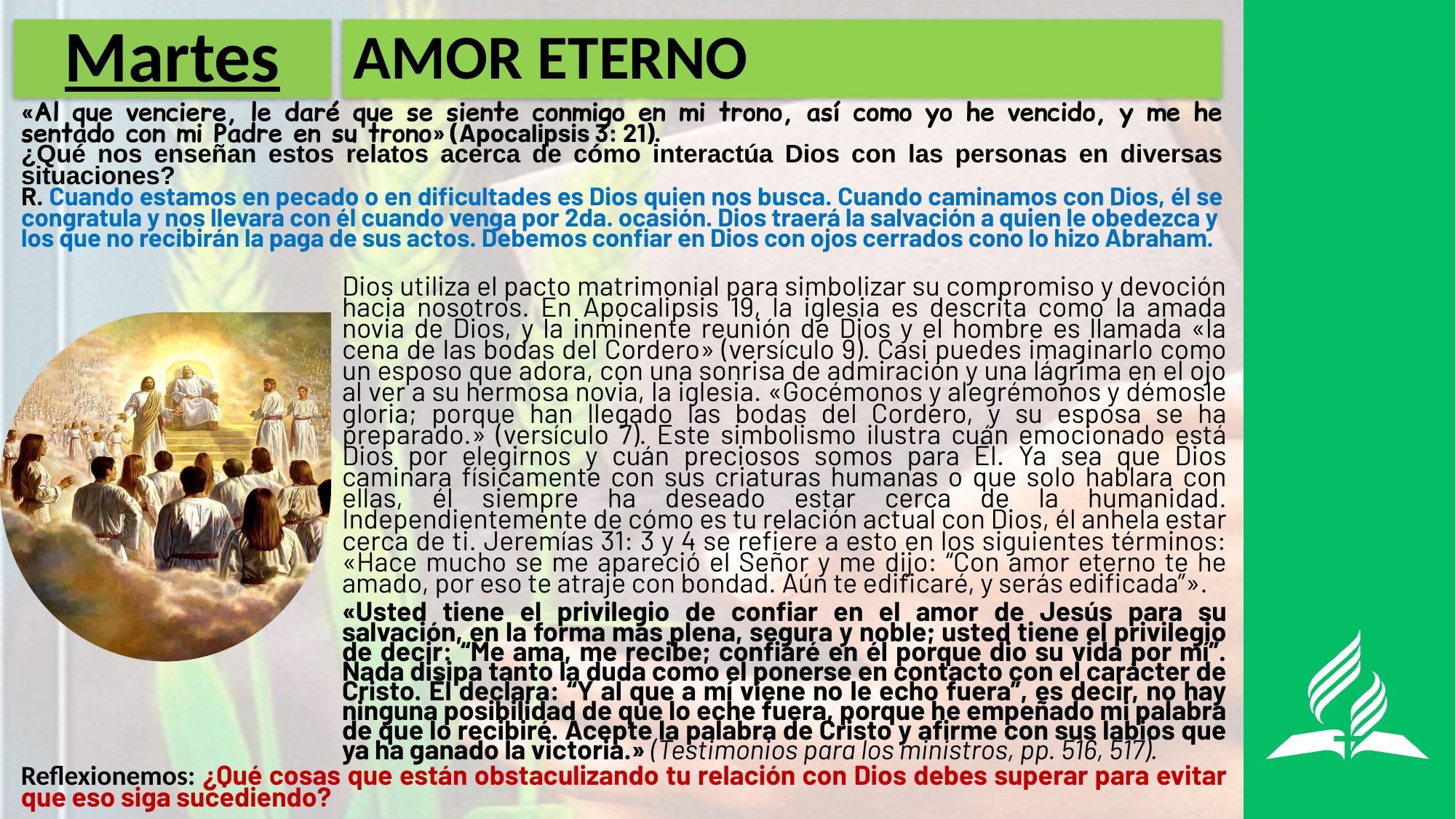

# Martes
AMOR ETERNO
«Al que venciere, le daré que se siente conmigo en mi trono, así como yo he vencido, y me he sentado con mi Padre en su trono» (Apocalipsis 3: 21).
¿Qué nos enseñan estos relatos acerca de cómo interactúa Dios con las personas en diversas situaciones?
R. Cuando estamos en pecado o en dificultades es Dios quien nos busca. Cuando caminamos con Dios, él se congratula y nos llevara con él cuando venga por 2da. ocasión. Dios traerá la salvación a quien le obedezca y  los que no recibirán la paga de sus actos. Debemos confiar en Dios con ojos cerrados cono lo hizo Abraham.
Dios utiliza el pacto matrimonial para simbolizar su compromiso y devoción hacia nosotros. En Apocalipsis 19, la iglesia es descrita como la amada novia de Dios, y la inminente reunión de Dios y el hombre es llamada «la cena de las bodas del Cordero» (versículo 9). Casi puedes imaginarlo como un esposo que adora, con una sonrisa de admiración y una lágrima en el ojo al ver a su hermosa novia, la iglesia. «Gocémonos y alegrémonos y démosle gloria; porque han llegado las bodas del Cordero, y su esposa se ha preparado.» (versículo 7). Este simbolismo ilustra cuán emocionado está Dios por elegirnos y cuán preciosos somos para Él. Ya sea que Dios caminara físicamente con sus criaturas humanas o que solo hablara con ellas, él siempre ha deseado estar cerca de la humanidad. Independientemente de cómo es tu relación actual con Dios, él anhela estar cerca de ti. Jeremías 31: 3 y 4 se refiere a esto en los siguientes términos: «Hace mucho se me apareció el Señor y me dijo: “Con amor eterno te he amado, por eso te atraje con bondad. Aún te edificaré, y serás edificada”».
«Usted tiene el privilegio de confiar en el amor de Jesús para su salvación, en la forma más plena, segura y noble; usted tiene el privilegio de decir: “Me ama, me recibe; confiaré en él porque dio su vida por mí”. Nada disipa tanto la duda como el ponerse en contacto con el carácter de Cristo. Él declara: “Y al que a mí viene no le echo fuera”, es decir, no hay ninguna posibilidad de que lo eche fuera, porque he empeñado mi palabra de que lo recibiré. Acepte la palabra de Cristo y afirme con sus labios que ya ha ganado la victoria.» (Testimonios para los ministros, pp. 516, 517).

Reflexionemos: ¿Qué cosas que están obstaculizando tu relación con Dios debes superar para evitar que eso siga sucediendo?